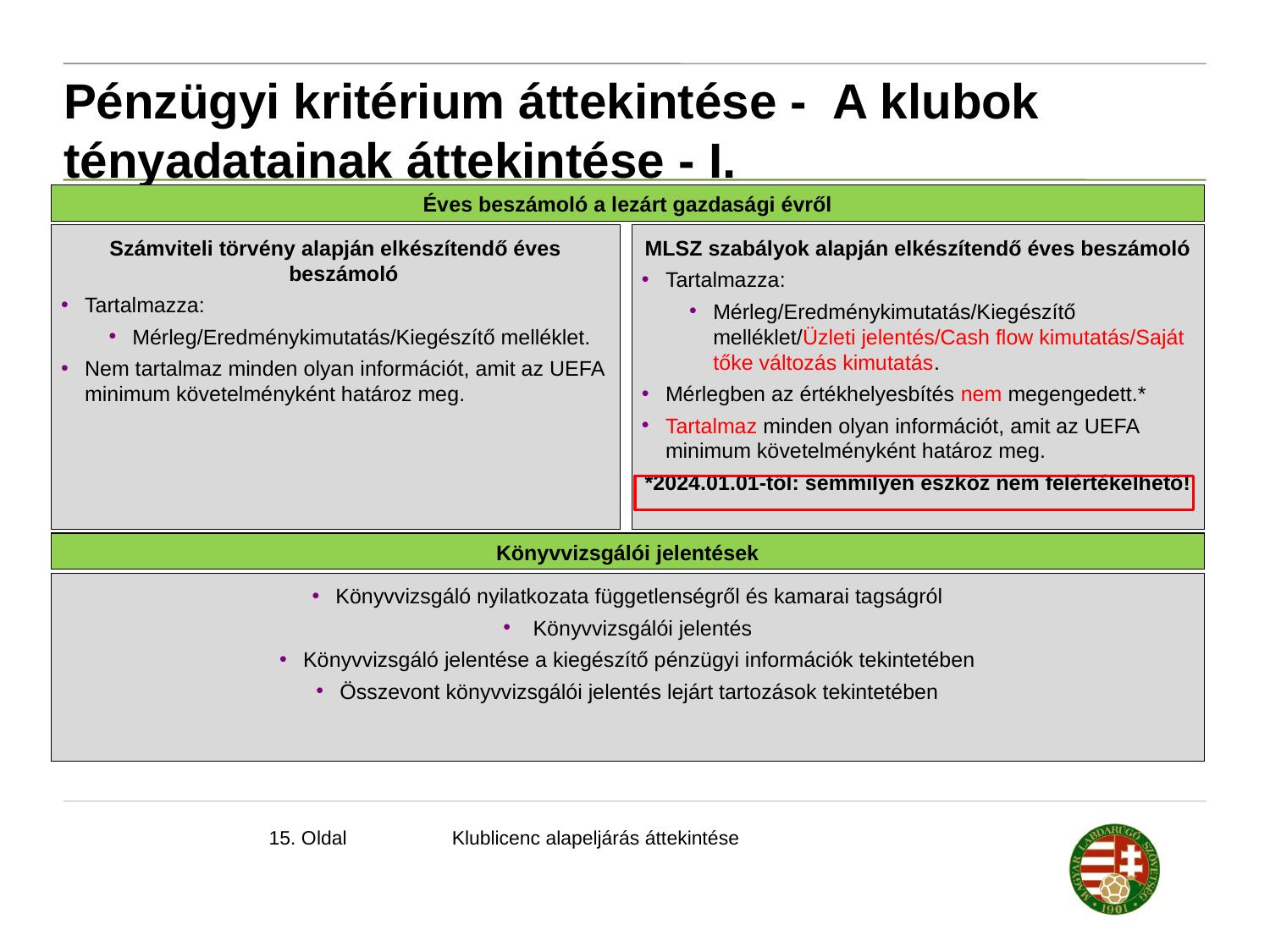

Pénzügyi kritérium áttekintése -  A klubok tényadatainak áttekintése - I.

Éves beszámoló a lezárt gazdasági évről
Számviteli törvény alapján elkészítendő éves beszámoló
Tartalmazza:
Mérleg/Eredménykimutatás/Kiegészítő melléklet.
Nem tartalmaz minden olyan információt, amit az UEFA minimum követelményként határoz meg.

MLSZ szabályok alapján elkészítendő éves beszámoló
Tartalmazza:
Mérleg/Eredménykimutatás/Kiegészítő melléklet/Üzleti jelentés/Cash flow kimutatás/Saját tőke változás kimutatás.
Mérlegben az értékhelyesbítés nem megengedett.*
Tartalmaz minden olyan információt, amit az UEFA minimum követelményként határoz meg.
*2024.01.01-től: semmilyen eszköz nem felértékelhető!

Könyvvizsgálói jelentések
Könyvvizsgáló nyilatkozata függetlenségről és kamarai tagságról
 Könyvvizsgálói jelentés
Könyvvizsgáló jelentése a kiegészítő pénzügyi információk tekintetében
Összevont könyvvizsgálói jelentés lejárt tartozások tekintetében